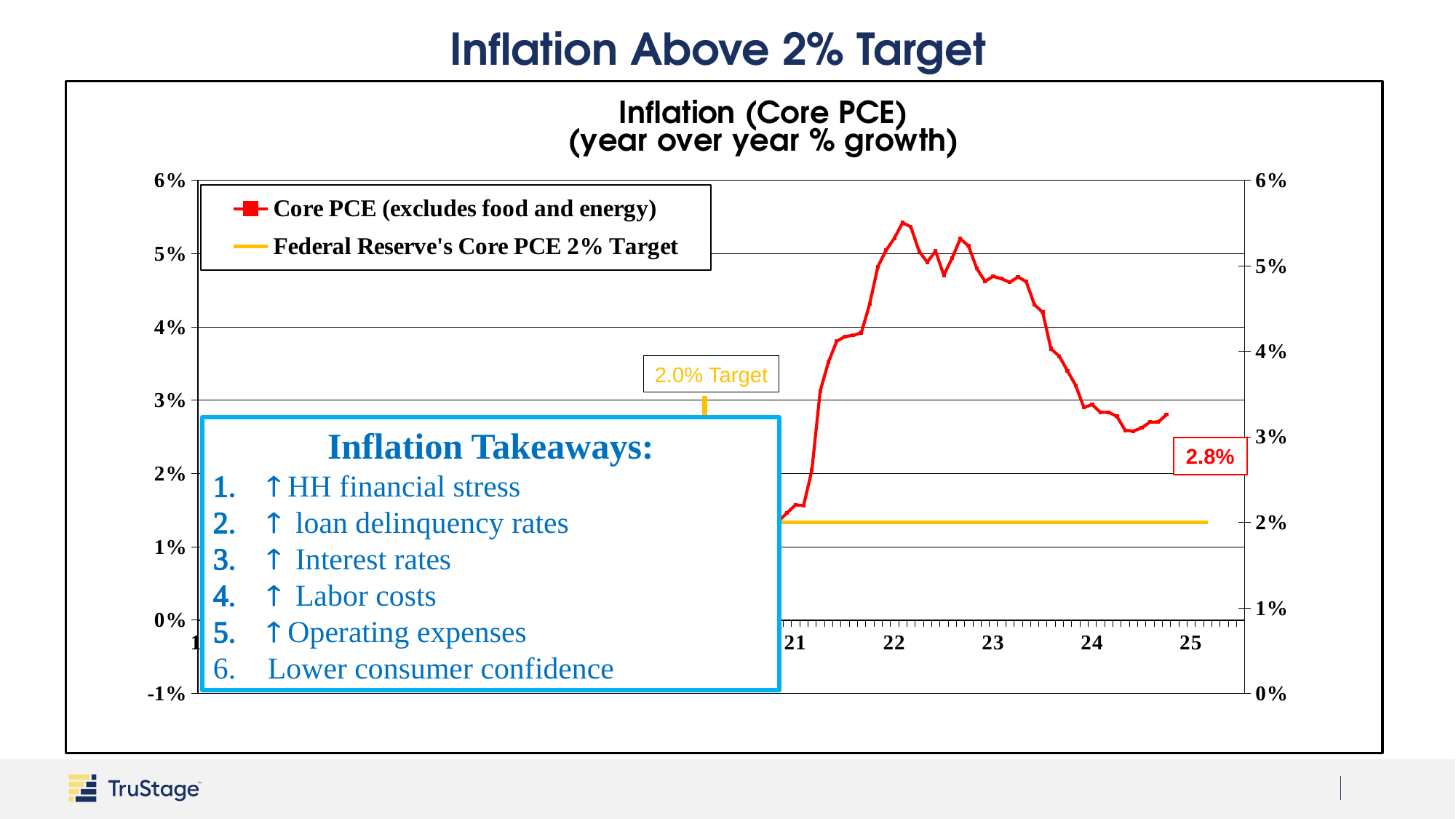

# Inflation Above 2% Target

[unsupported chart]

2.0% Target
Inflation Takeaways:
↑ HH financial stress
↑ loan delinquency rates
↑ Interest rates
↑ Labor costs
↑ Operating expenses
Lower consumer confidence
2.8%